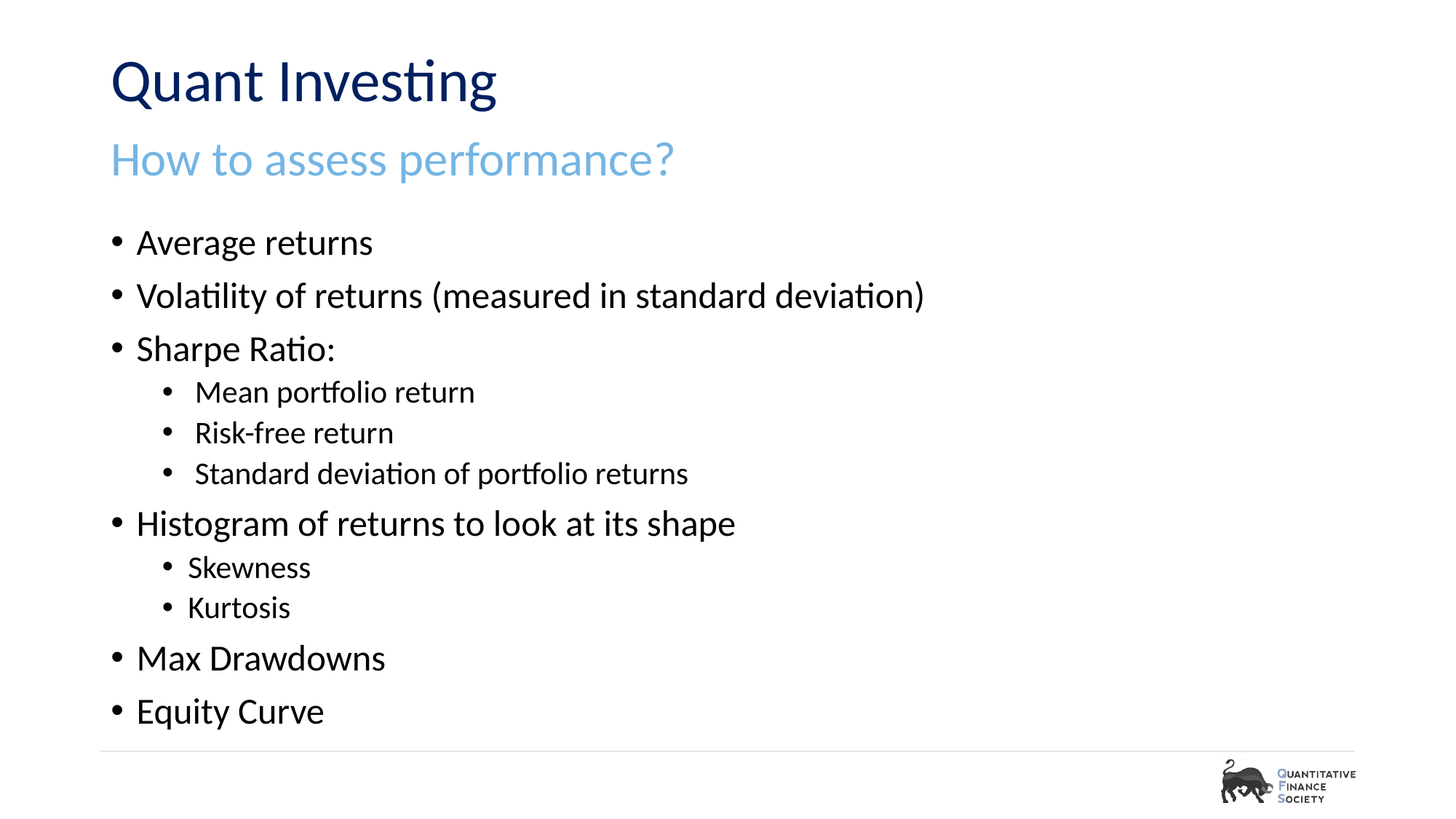

# Quant Investing
How to assess performance?
Average returns
Volatility of returns (measured in standard deviation)
Sharpe Ratio:
 Mean portfolio return
 Risk-free return
 Standard deviation of portfolio returns
Histogram of returns to look at its shape
Skewness
Kurtosis
Max Drawdowns
Equity Curve